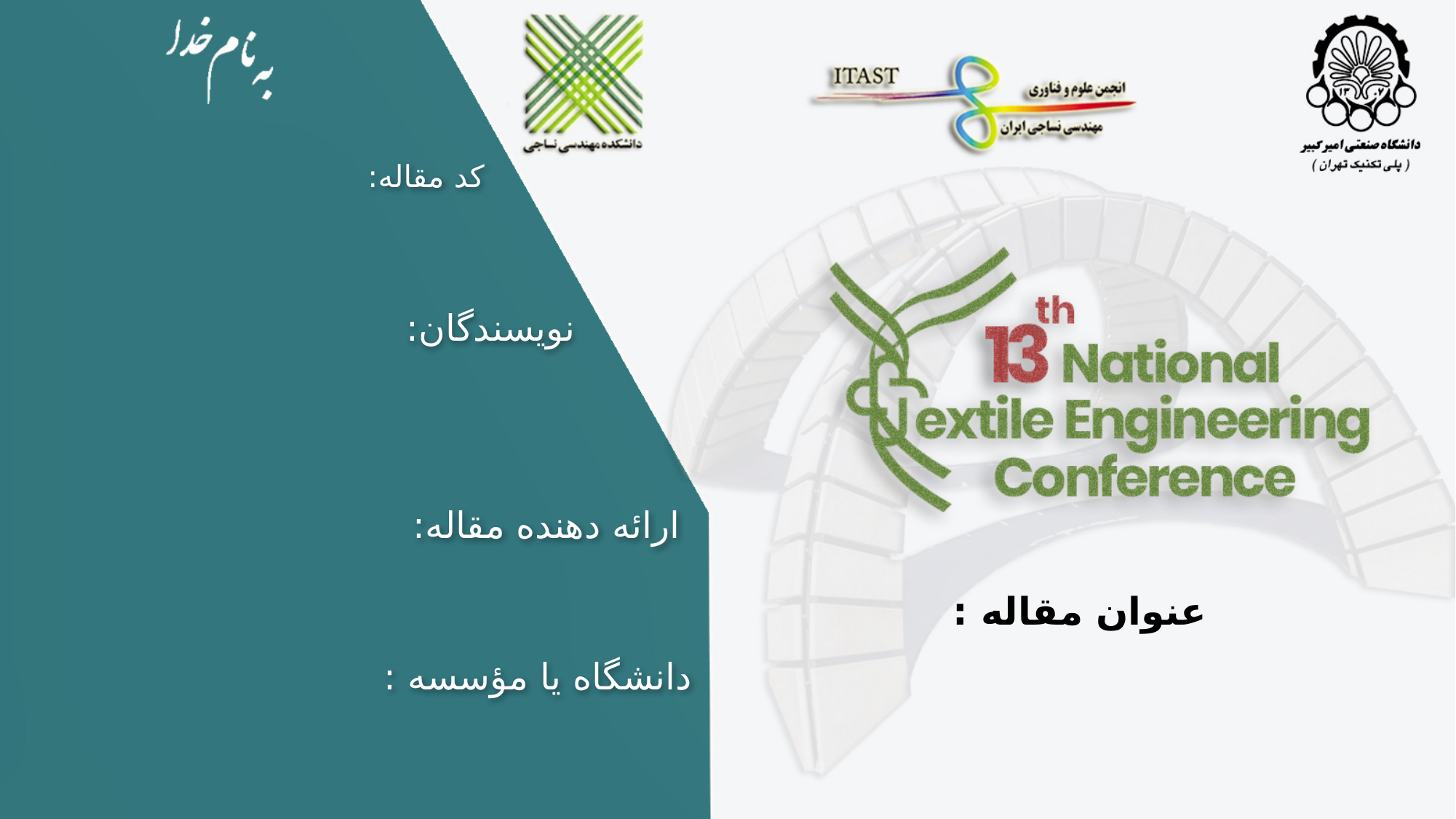

کد مقاله:
نویسندگان:
ارائه دهنده مقاله:
عنوان مقاله :
دانشگاه یا مؤسسه :